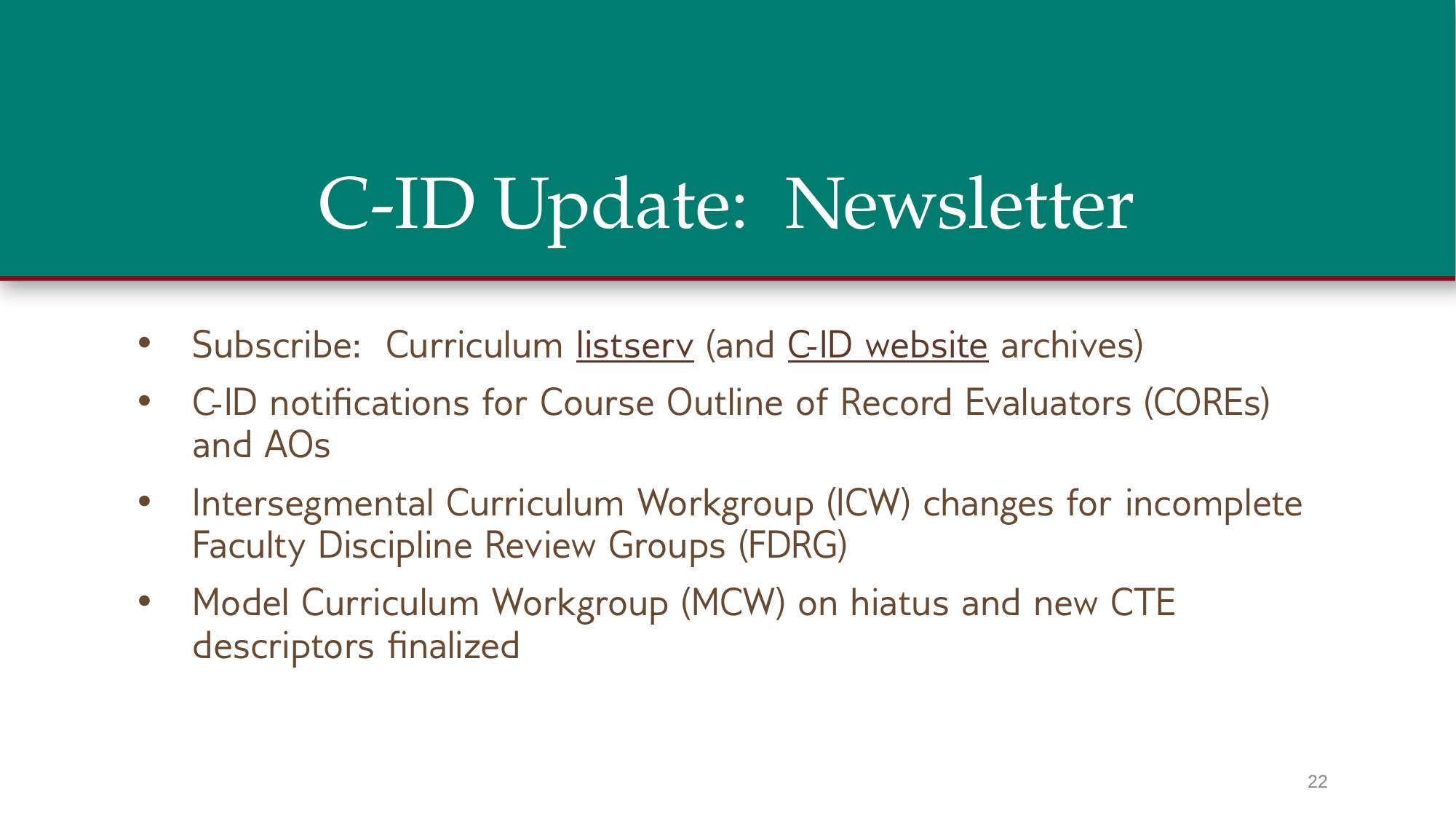

# C-ID Update:  Newsletter
Subscribe:  Curriculum listserv (and C-ID website archives)
C-ID notifications for Course Outline of Record Evaluators (COREs) and AOs
Intersegmental Curriculum Workgroup (ICW) changes for incomplete Faculty Discipline Review Groups (FDRG)
Model Curriculum Workgroup (MCW) on hiatus and new CTE descriptors finalized
22